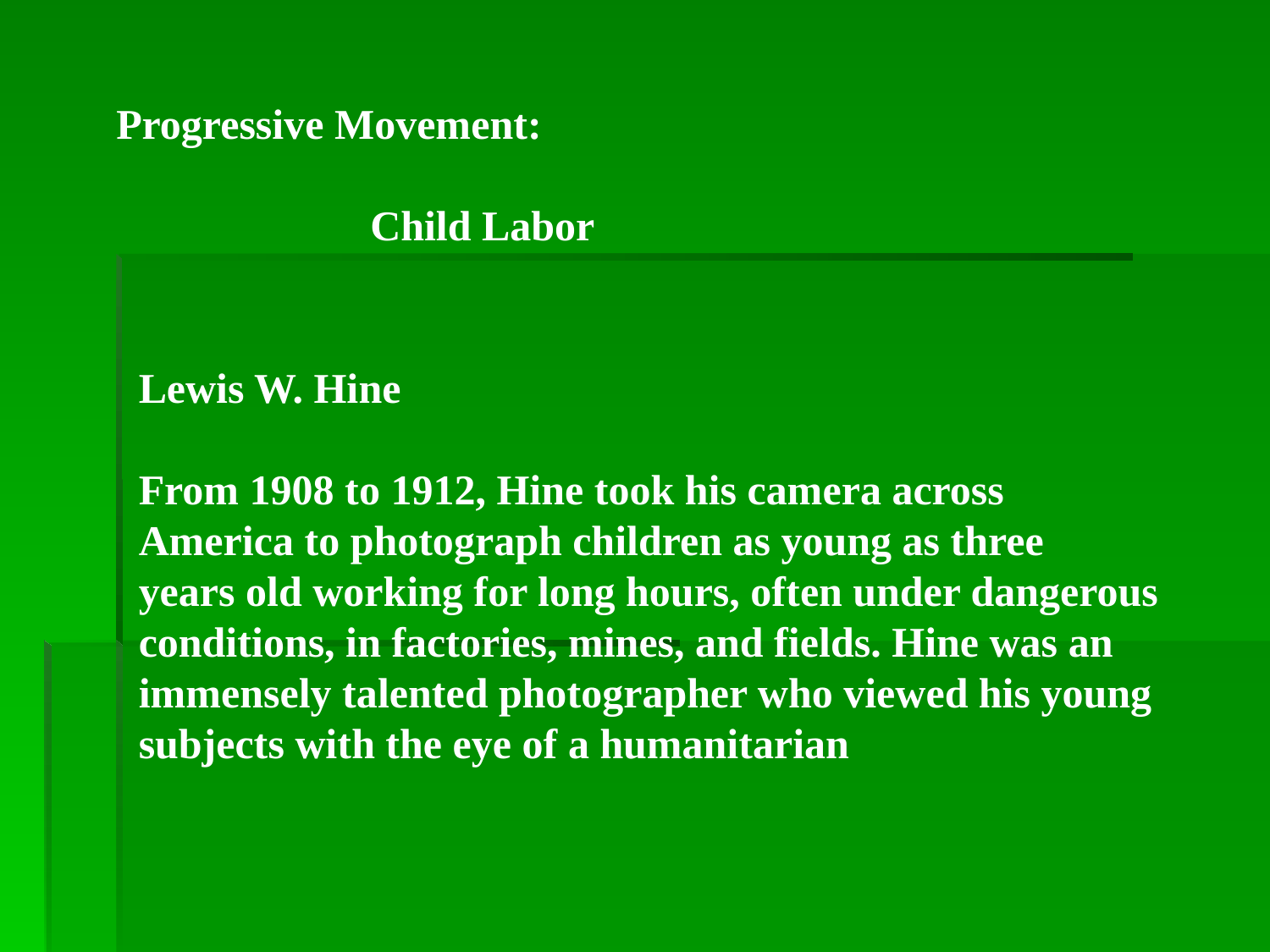

Progressive Movement:

		Child Labor
Lewis W. Hine

From 1908 to 1912, Hine took his camera across
America to photograph children as young as three
years old working for long hours, often under dangerous
conditions, in factories, mines, and fields. Hine was an
immensely talented photographer who viewed his young
subjects with the eye of a humanitarian